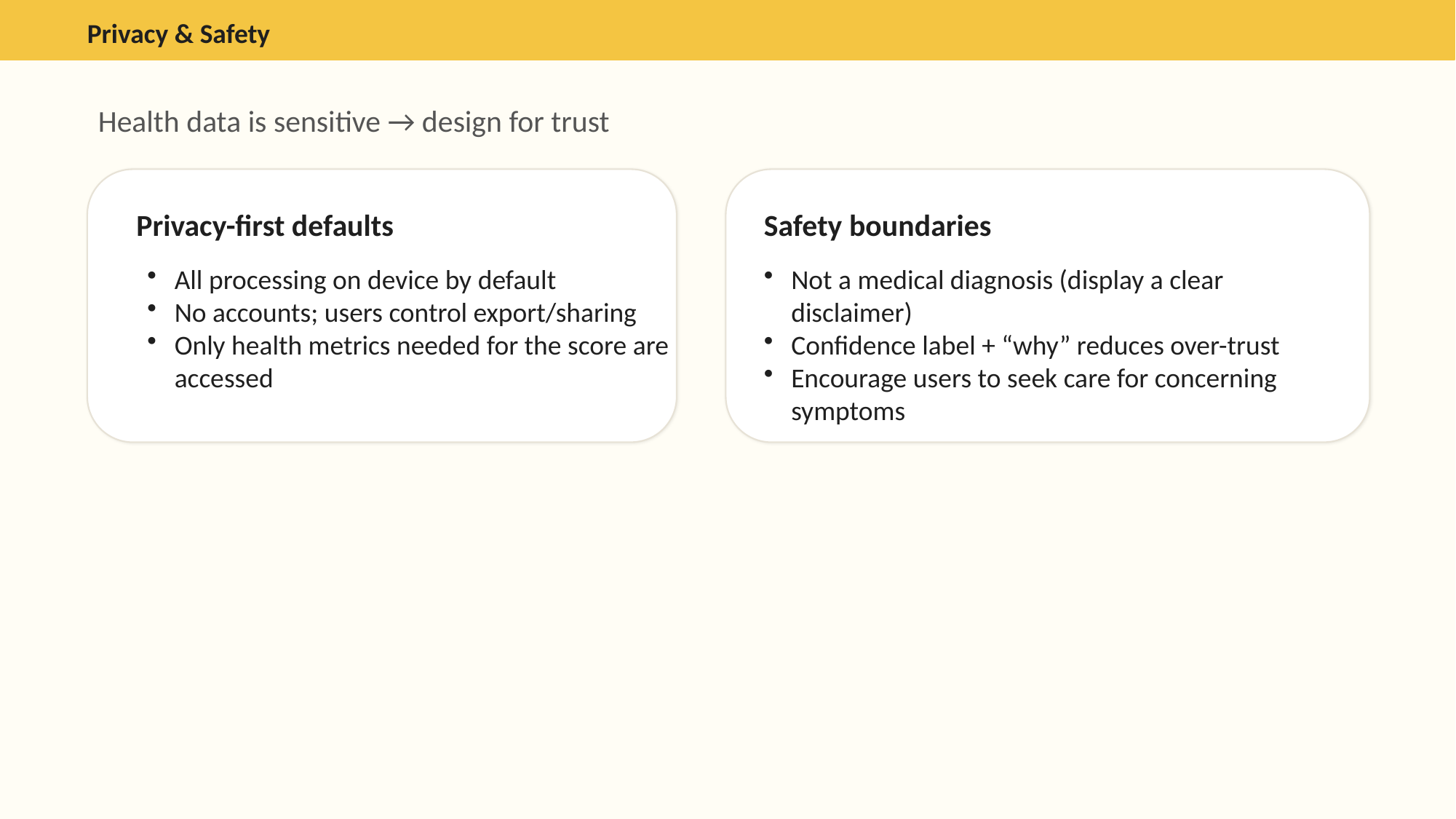

Privacy & Safety
Health data is sensitive → design for trust

Privacy-first defaults
Safety boundaries
All processing on device by default
No accounts; users control export/sharing
Only health metrics needed for the score are accessed
Not a medical diagnosis (display a clear disclaimer)
Confidence label + “why” reduces over-trust
Encourage users to seek care for concerning symptoms